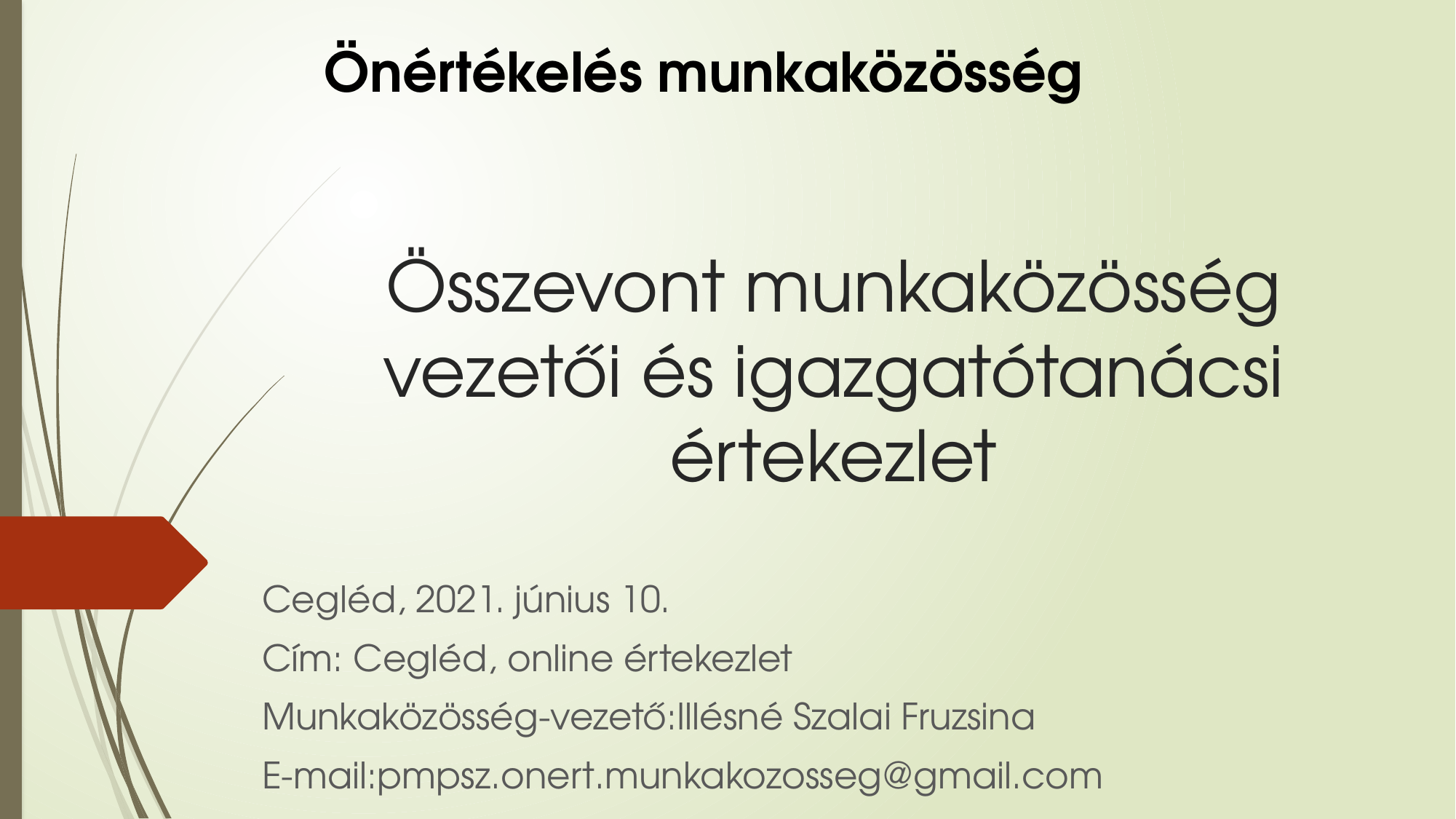

Önértékelés munkaközösség
# Összevont munkaközösség vezetői és igazgatótanácsi értekezlet
Cegléd, 2021. június 10.
Cím: Cegléd, online értekezlet
Munkaközösség-vezető:Illésné Szalai Fruzsina
E-mail:pmpsz.onert.munkakozosseg@gmail.com